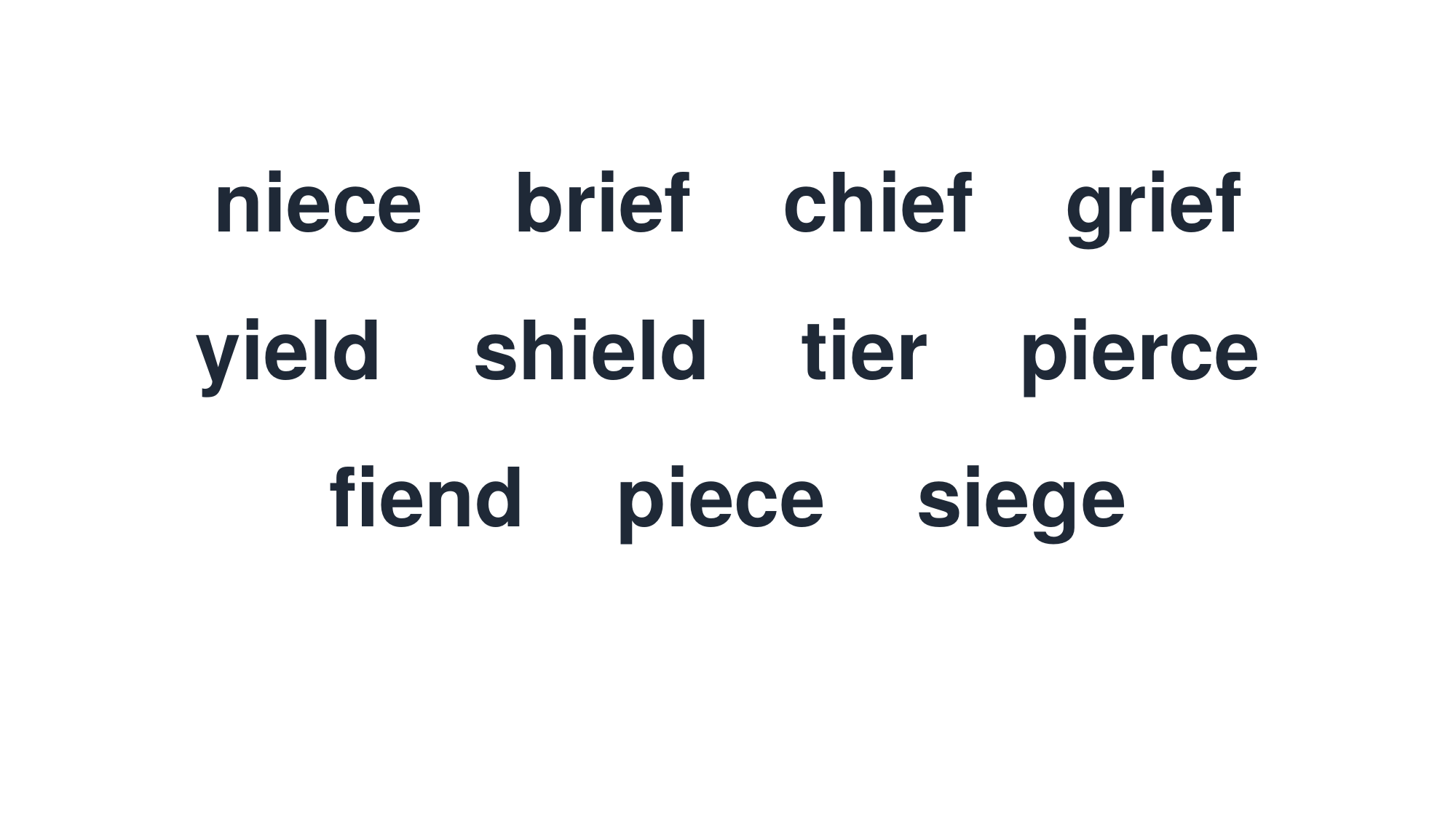

niece    brief    chief    grief
yield    shield    tier    pierce
fiend    piece    siege